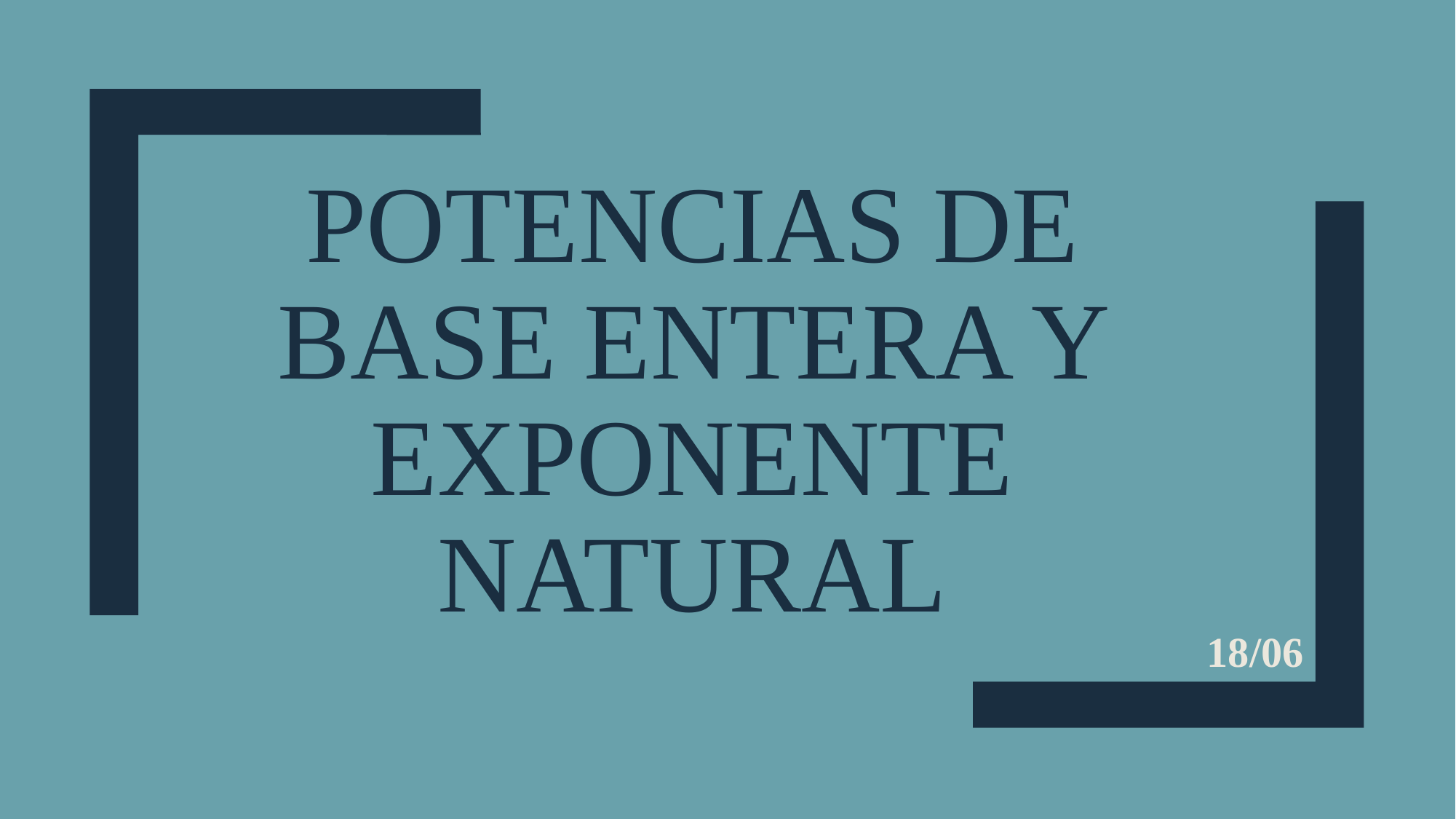

# POTENCIAS DE BASE ENTERA Y EXPONENTE NATURAL
18/06